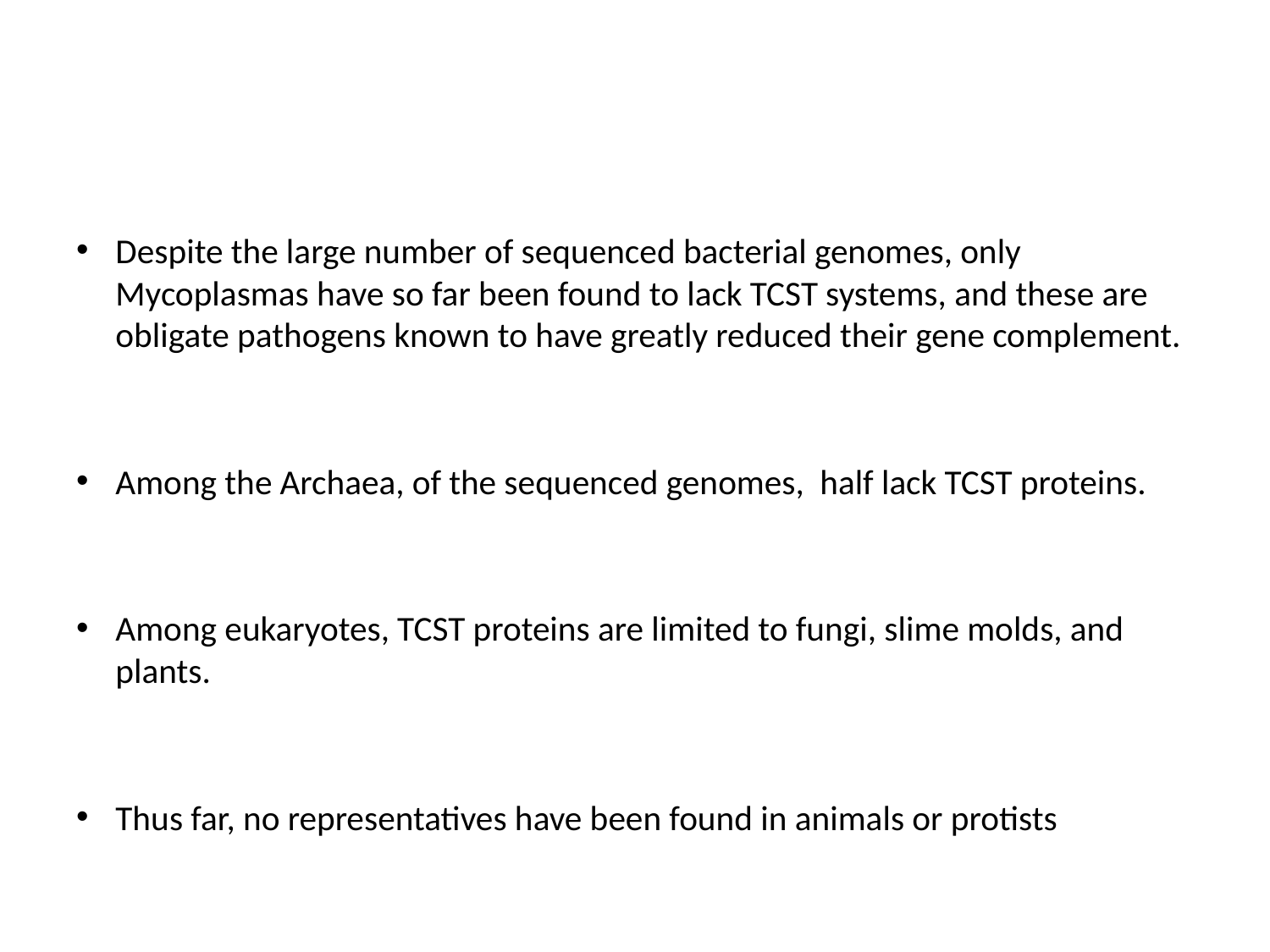

Despite the large number of sequenced bacterial genomes, only Mycoplasmas have so far been found to lack TCST systems, and these are obligate pathogens known to have greatly reduced their gene complement.

Among the Archaea, of the sequenced genomes,  half lack TCST proteins.

Among eukaryotes, TCST proteins are limited to fungi, slime molds, and plants.

Thus far, no representatives have been found in animals or protists